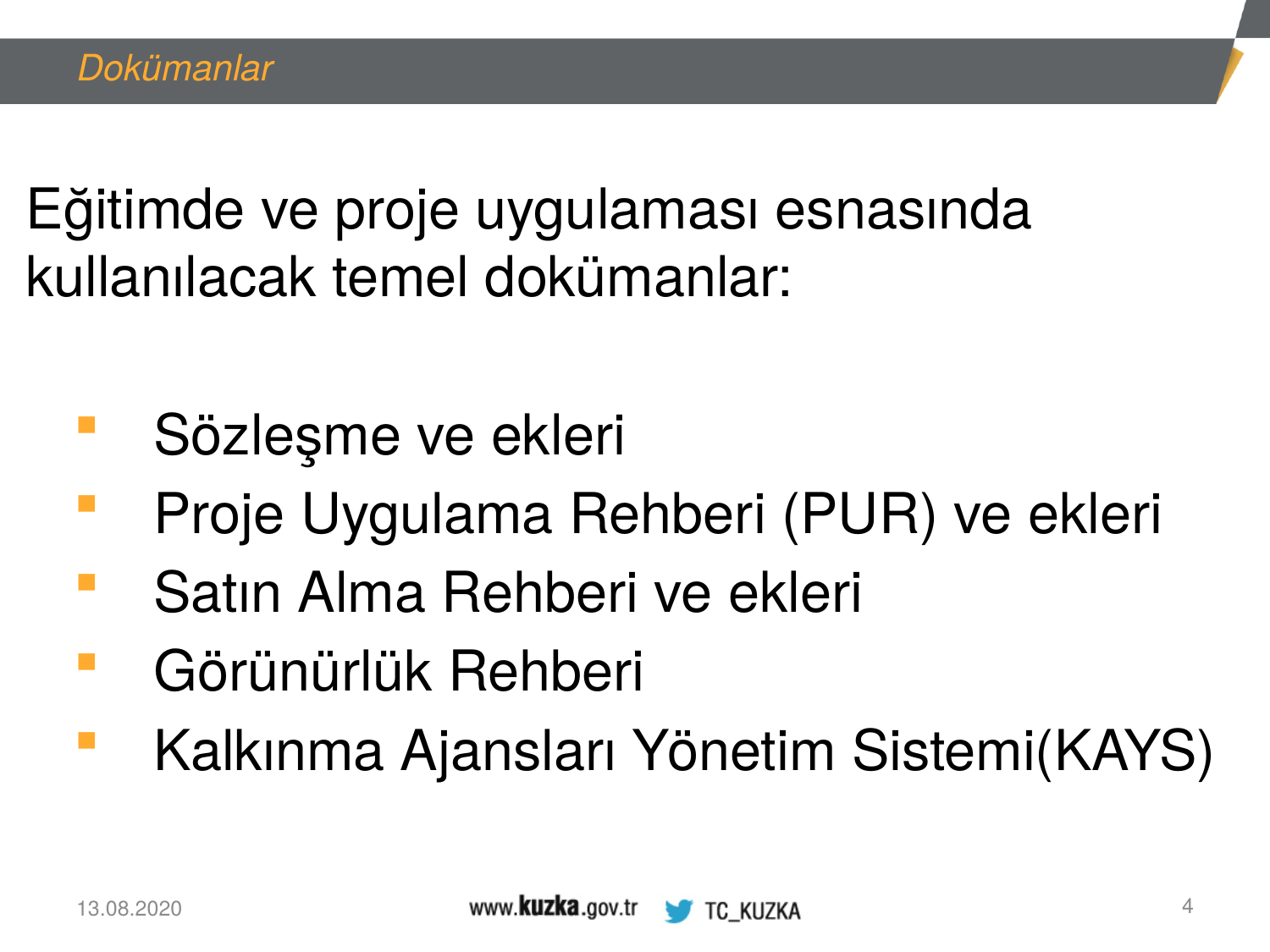

Dokümanlar
Eğitimde ve proje uygulaması esnasında kullanılacak temel dokümanlar:

 Sözleşme ve ekleri
 Proje Uygulama Rehberi (PUR) ve ekleri
 Satın Alma Rehberi ve ekleri
 Görünürlük Rehberi
 Kalkınma Ajansları Yönetim Sistemi(KAYS)

13.08.2020
4